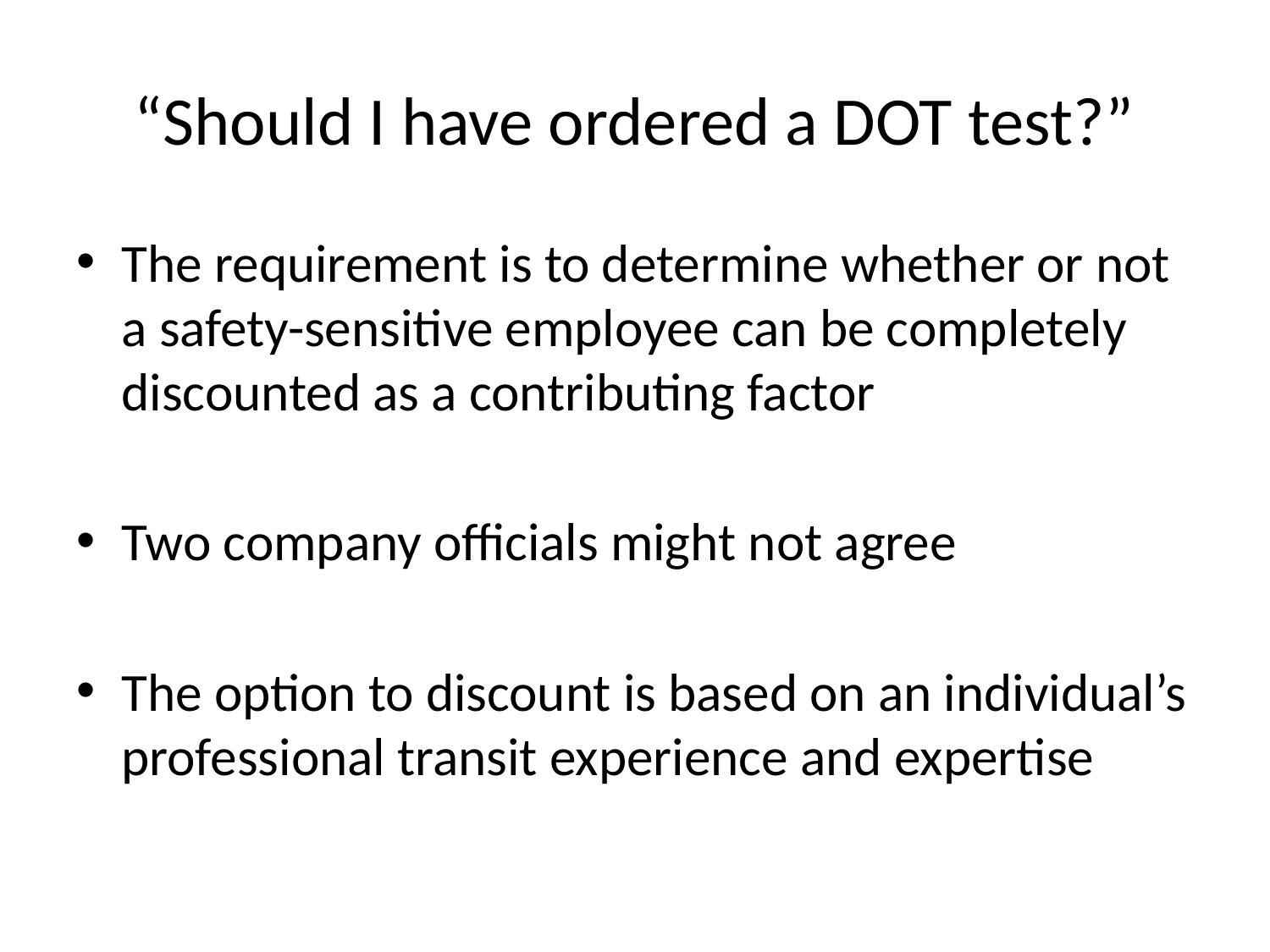

# “Should I have ordered a DOT test?”
The requirement is to determine whether or not a safety-sensitive employee can be completely discounted as a contributing factor

Two company officials might not agree

The option to discount is based on an individual’s professional transit experience and expertise